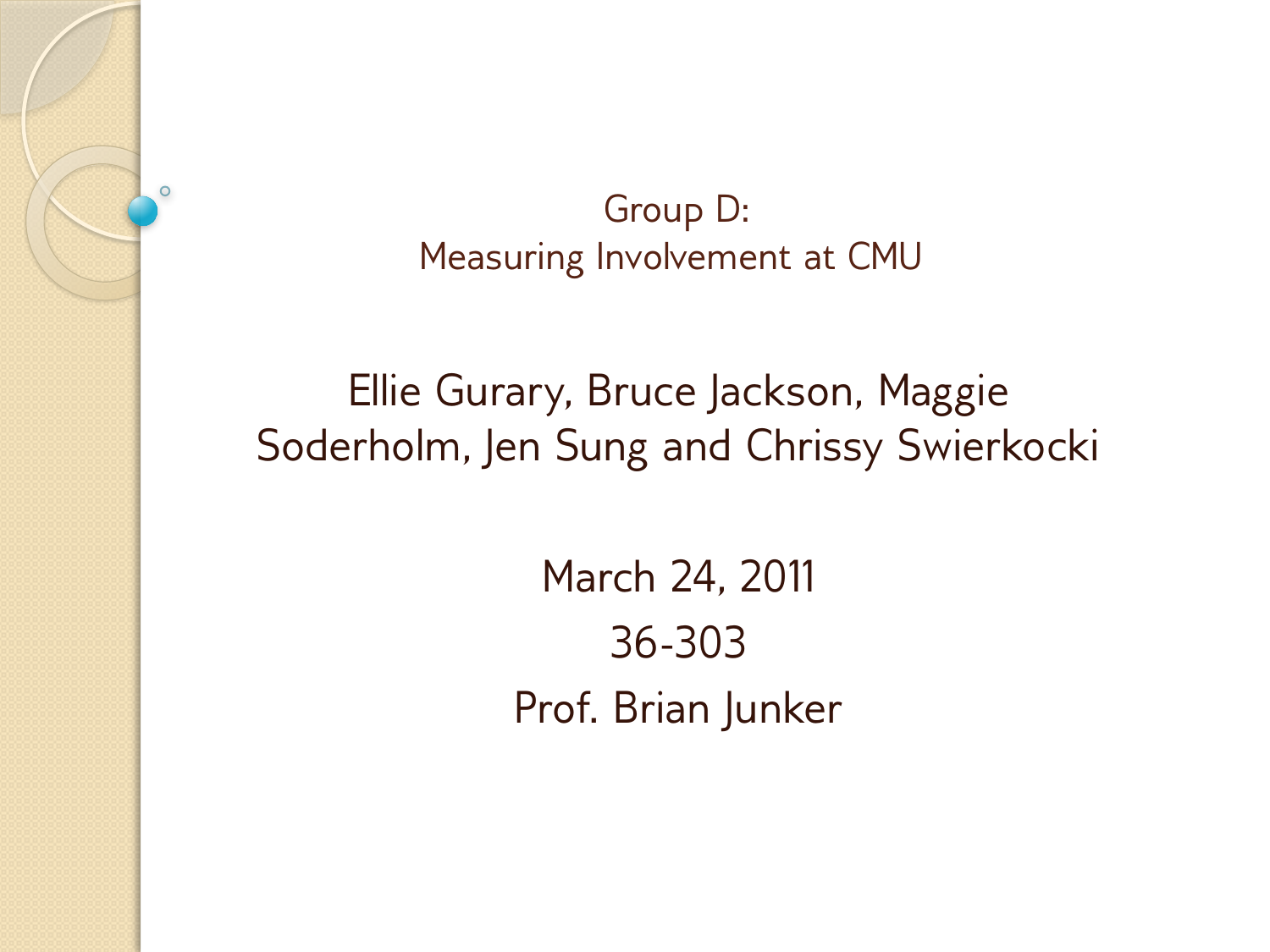

# Group D: Measuring Involvement at CMU
Ellie Gurary, Bruce Jackson, Maggie Soderholm, Jen Sung and Chrissy Swierkocki

March 24, 2011
36-303
Prof. Brian Junker